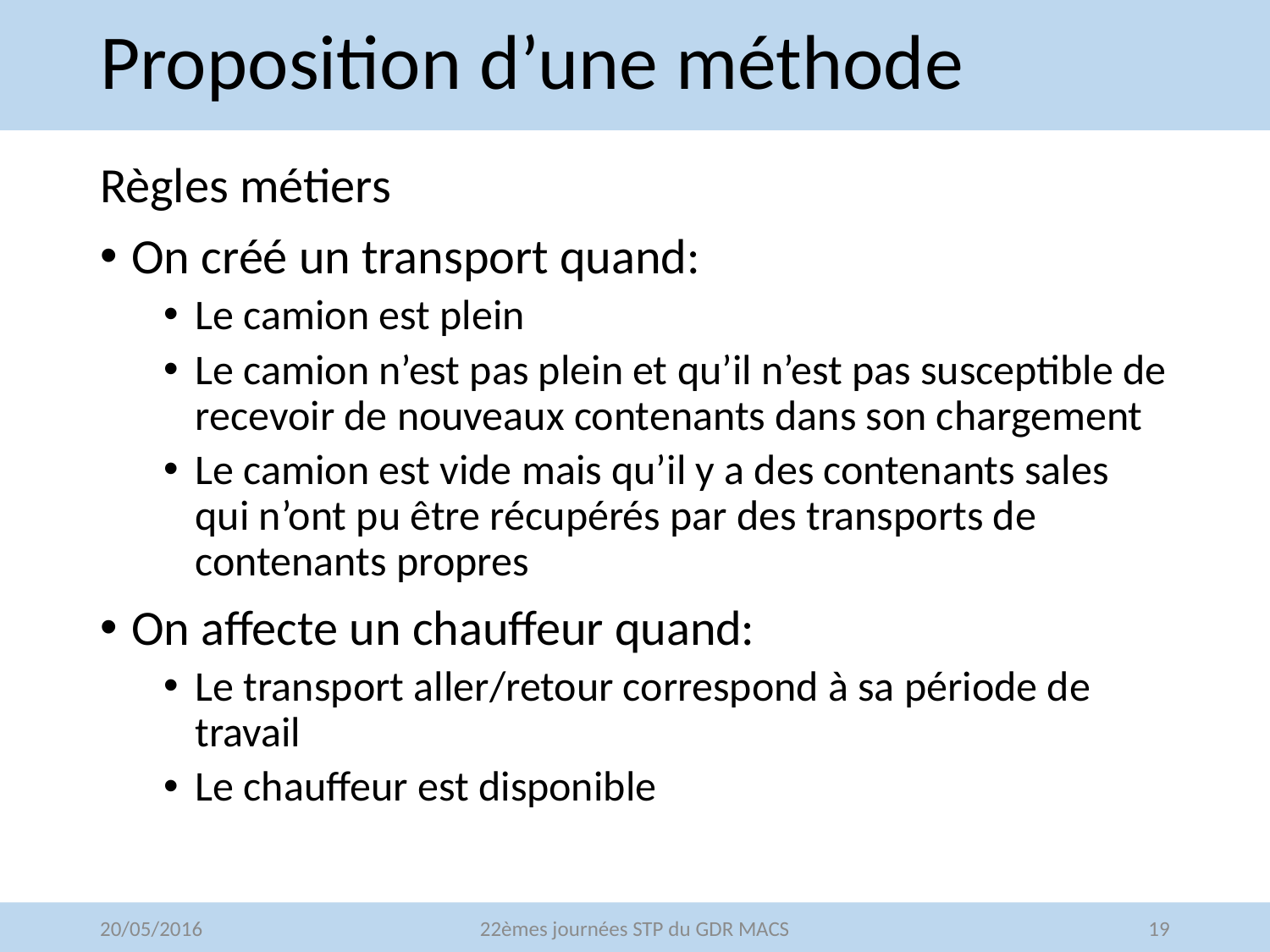

# Proposition d’une méthode
Règles métiers
On créé un transport quand:
Le camion est plein
Le camion n’est pas plein et qu’il n’est pas susceptible de recevoir de nouveaux contenants dans son chargement
Le camion est vide mais qu’il y a des contenants sales qui n’ont pu être récupérés par des transports de contenants propres
On affecte un chauffeur quand:
Le transport aller/retour correspond à sa période de travail
Le chauffeur est disponible

20/05/2016
22èmes journées STP du GDR MACS
19